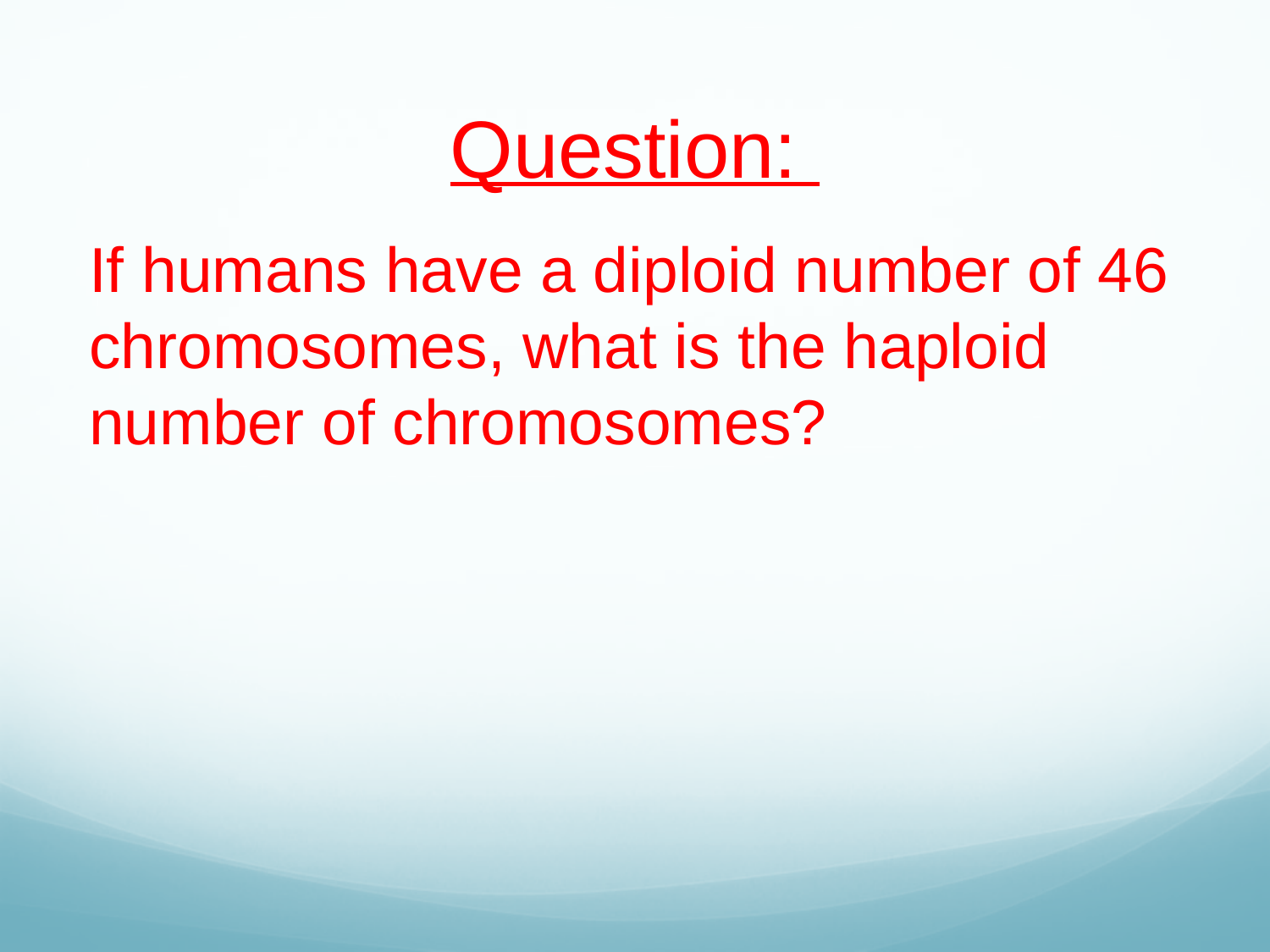

# Question:
If humans have a diploid number of 46 chromosomes, what is the haploid number of chromosomes?